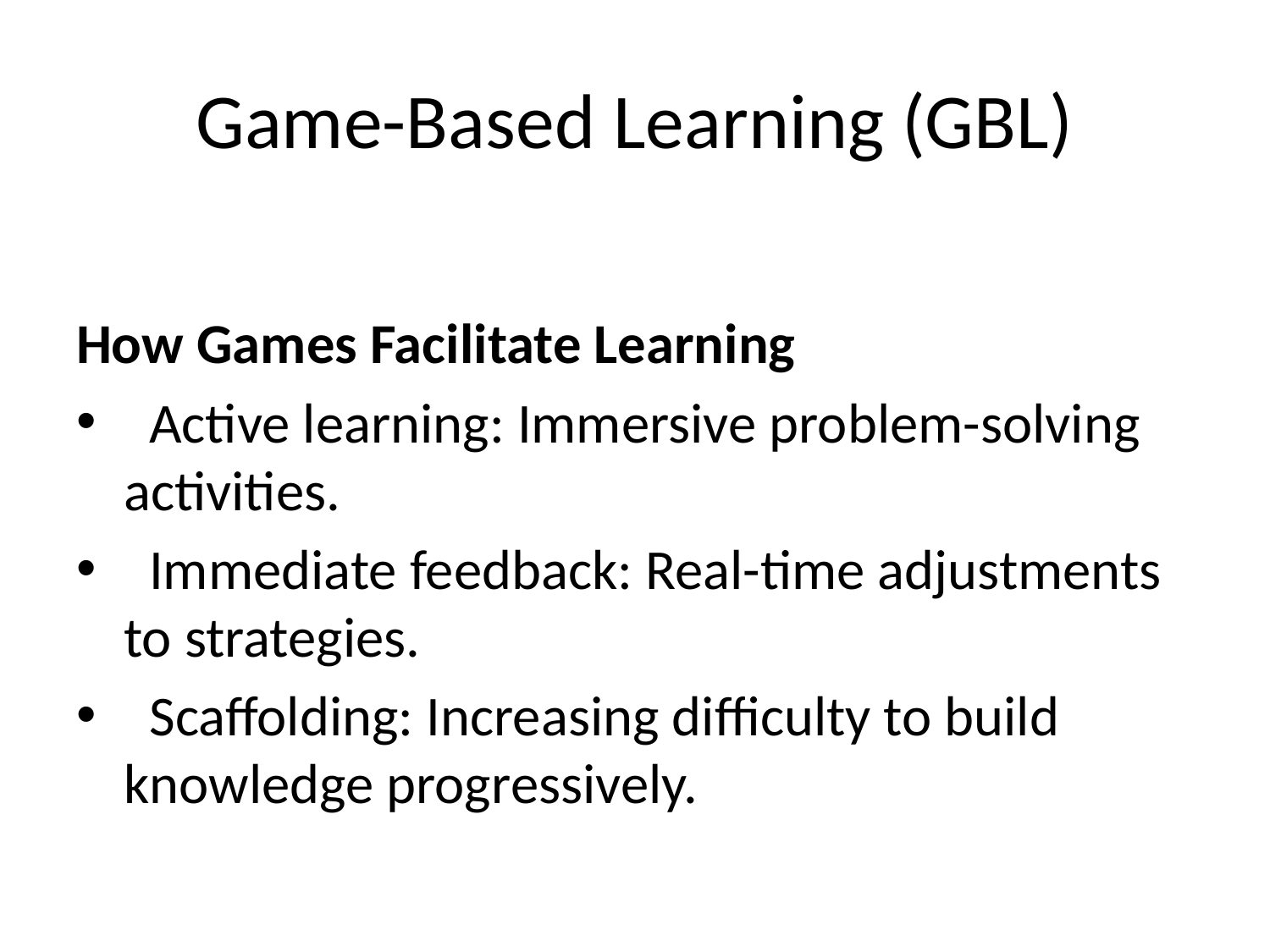

# Game-Based Learning (GBL)

How Games Facilitate Learning
  Active learning: Immersive problem-solving activities.
  Immediate feedback: Real-time adjustments to strategies.
  Scaffolding: Increasing difficulty to build knowledge progressively.